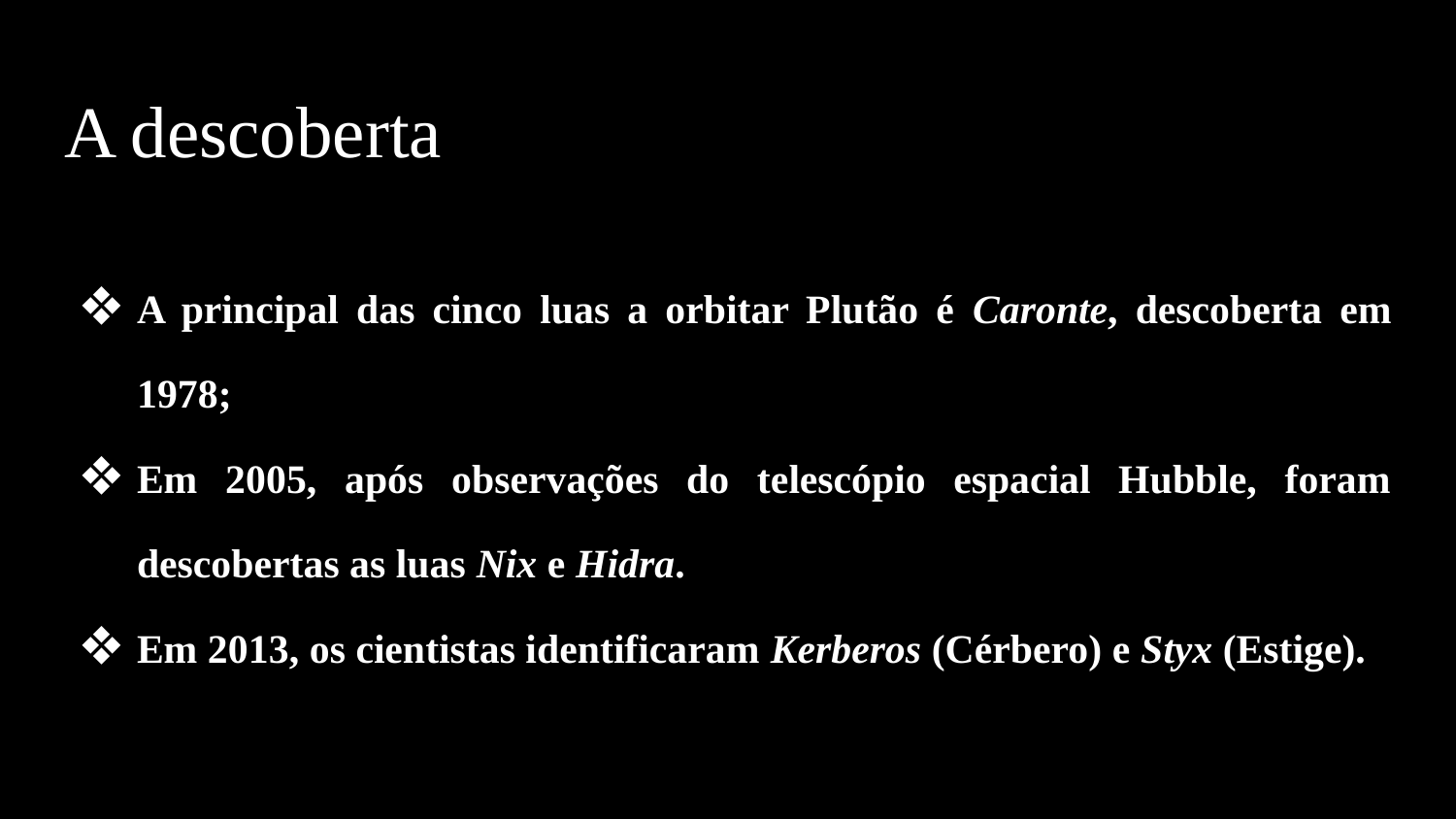

# A descoberta
A principal das cinco luas a orbitar Plutão é Caronte, descoberta em 1978;
Em 2005, após observações do telescópio espacial Hubble, foram descobertas as luas Nix e Hidra.
Em 2013, os cientistas identificaram Kerberos (Cérbero) e Styx (Estige).